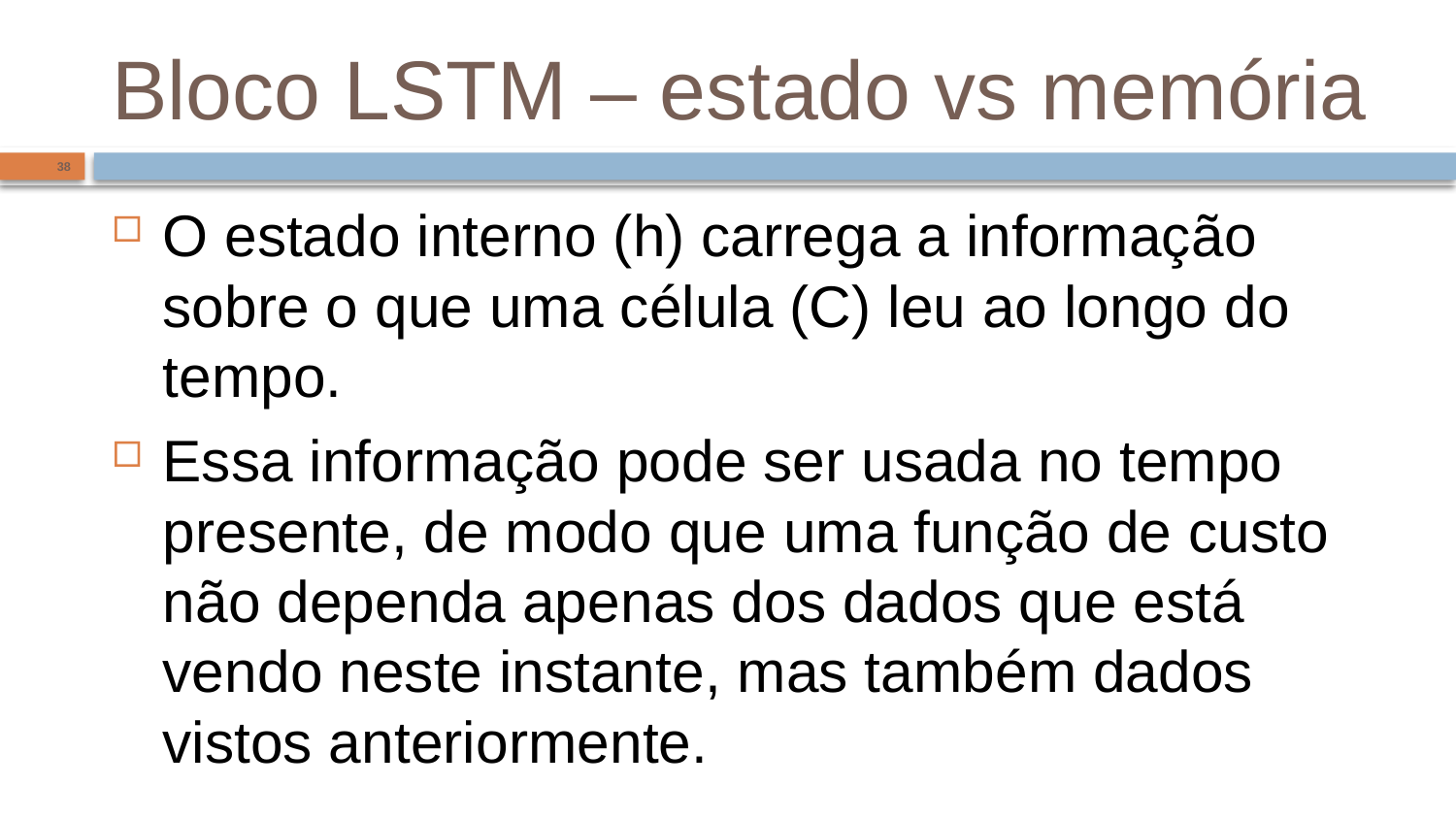

# Bloco LSTM – estado vs memória
38
O estado interno (h) carrega a informação sobre o que uma célula (C) leu ao longo do tempo.
Essa informação pode ser usada no tempo presente, de modo que uma função de custo não dependa apenas dos dados que está vendo neste instante, mas também dados vistos anteriormente.